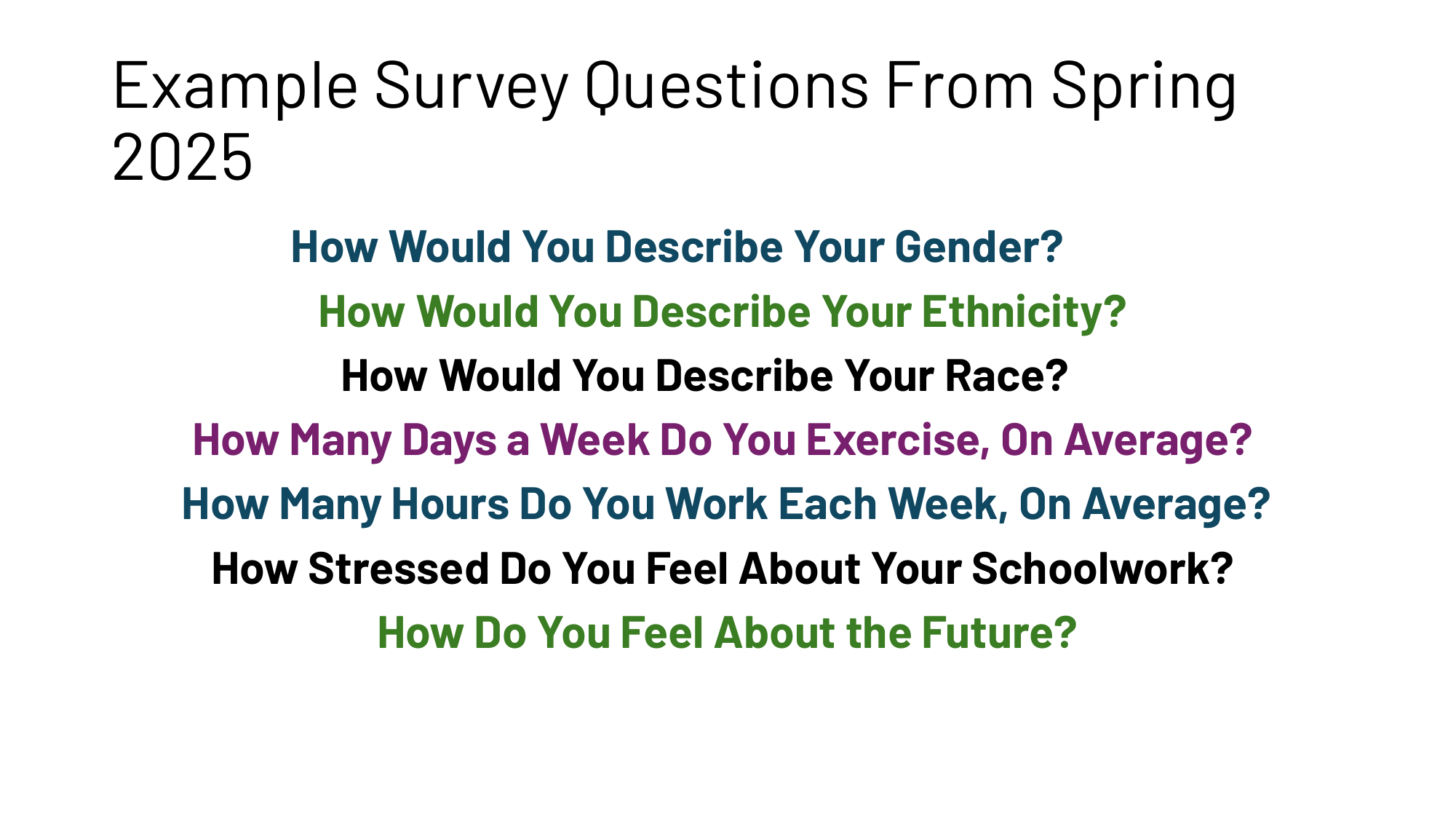

# Example Survey Questions From Spring 2025
How Would You Describe Your Gender?
How Would You Describe Your Ethnicity?
How Would You Describe Your Race?
How Many Days a Week Do You Exercise, On Average?
How Many Hours Do You Work Each Week, On Average?
How Stressed Do You Feel About Your Schoolwork?
How Do You Feel About the Future?